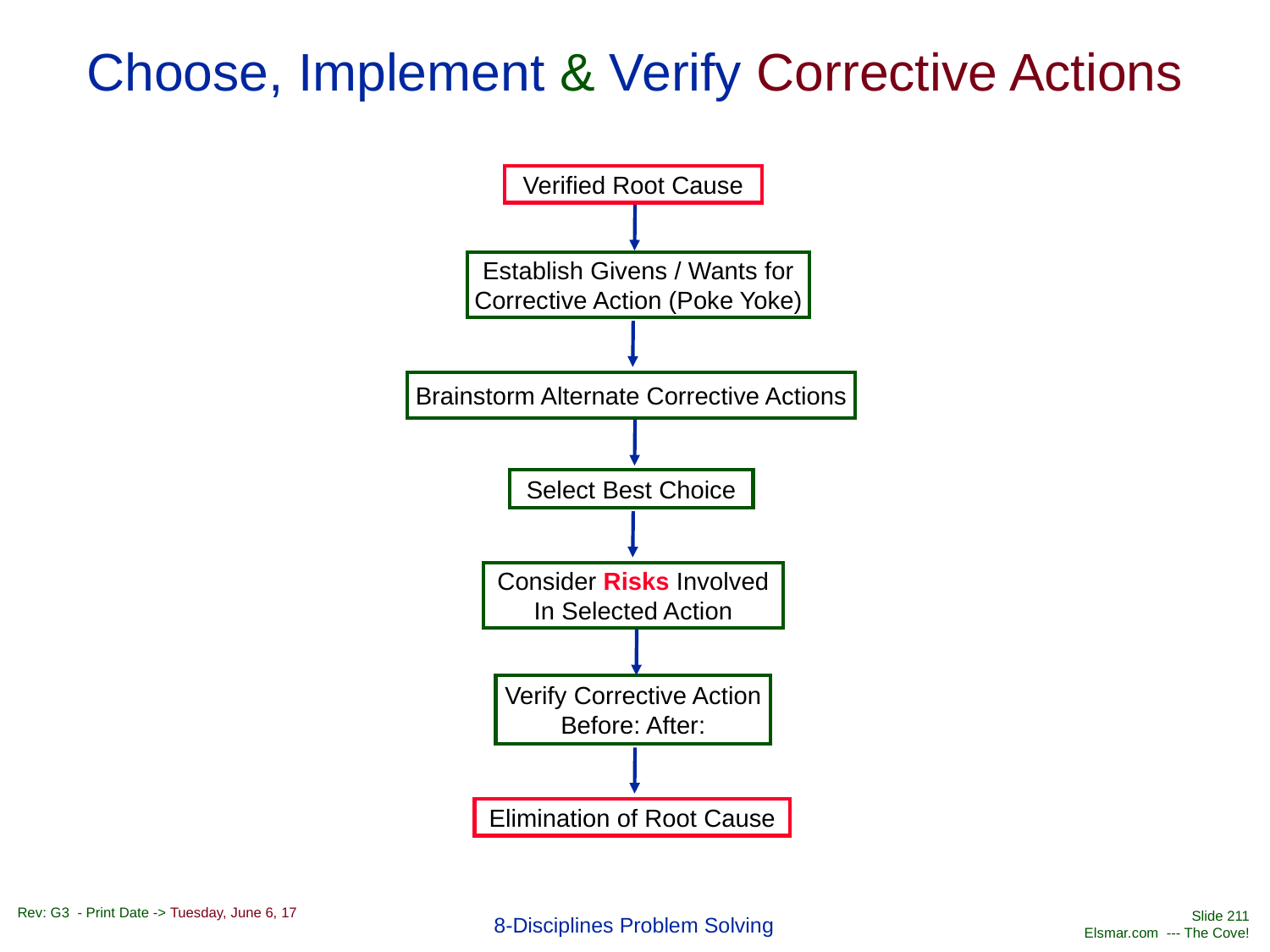

# Choose, Implement & Verify Corrective Actions
Verified Root Cause

Establish Givens / Wants for
Corrective Action (Poke Yoke)

Brainstorm Alternate Corrective Actions

Select Best Choice

Consider Risks Involved
In Selected Action

Verify Corrective Action
Before: After:

Elimination of Root Cause